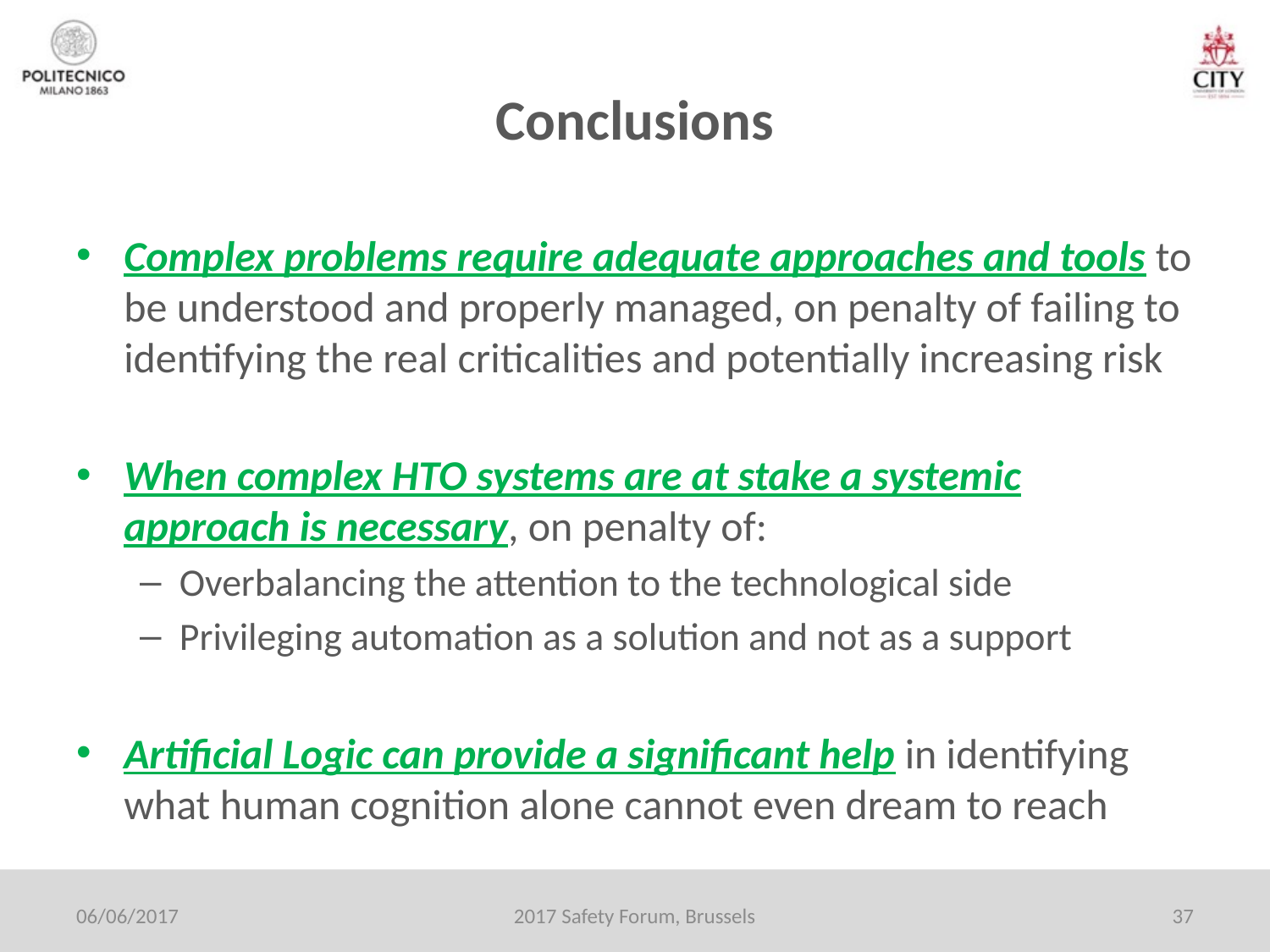

# Conclusions
Complex problems require adequate approaches and tools to be understood and properly managed, on penalty of failing to identifying the real criticalities and potentially increasing risk

When complex HTO systems are at stake a systemic approach is necessary, on penalty of:
Overbalancing the attention to the technological side
Privileging automation as a solution and not as a support

Artificial Logic can provide a significant help in identifying what human cognition alone cannot even dream to reach

06/06/2017
2017 Safety Forum, Brussels
37